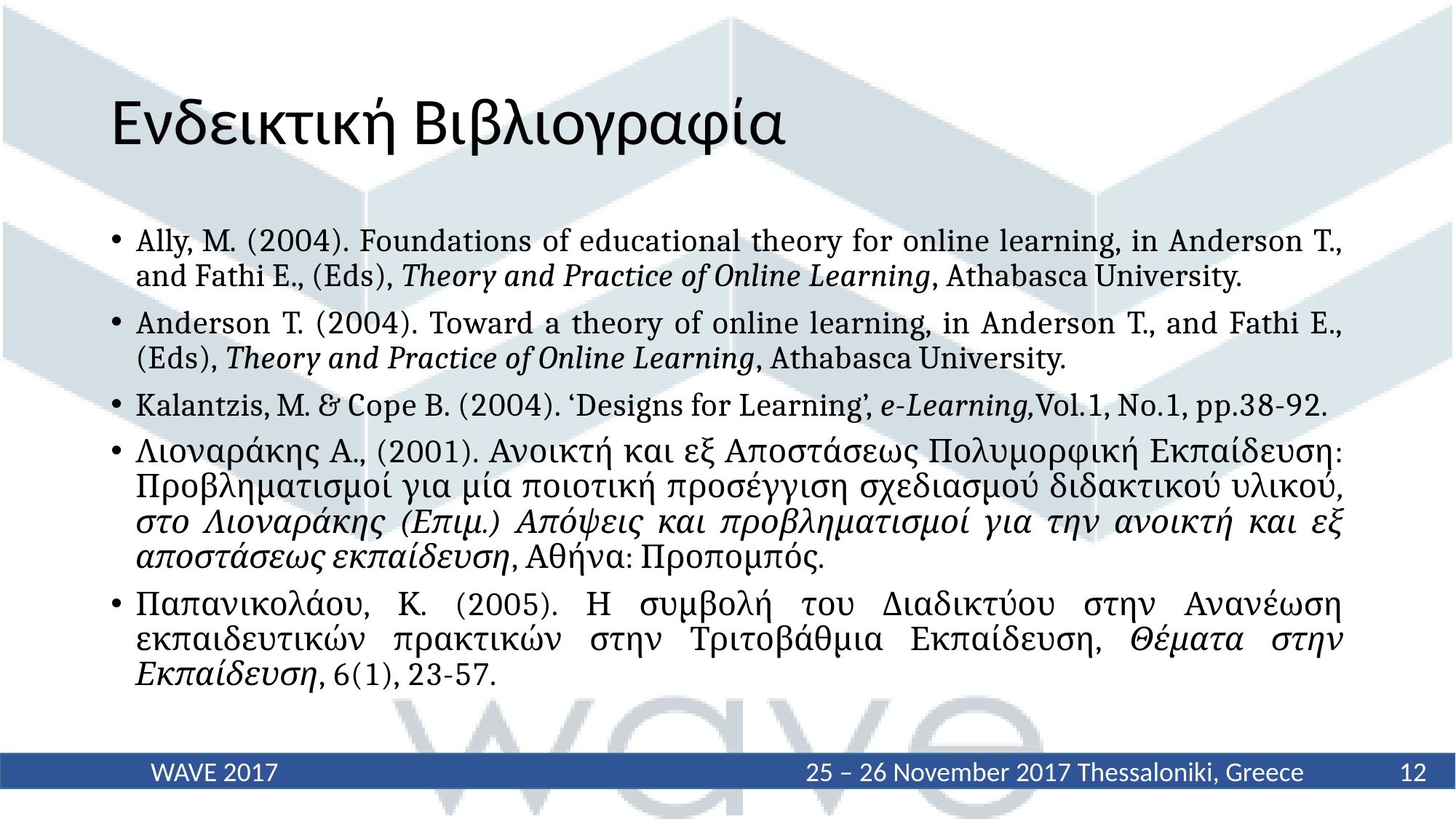

# Ενδεικτική Βιβλιογραφία
Ally, M. (2004). Foundations of educational theory for online learning, in Anderson T., and Fathi E., (Eds), Theory and Practice of Online Learning, Athabasca University.
Anderson T. (2004). Toward a theory of online learning, in Anderson T., and Fathi E., (Eds), Theory and Practice of Online Learning, Athabasca University.
Kalantzis, M. & Cope B. (2004). ‘Designs for Learning’, e-Learning,Vol.1, No.1, pp.38-92.
Λιοναράκης Α., (2001). Ανοικτή και εξ Αποστάσεως Πολυμορφική Εκπαίδευση: Προβληματισμοί για μία ποιοτική προσέγγιση σχεδιασμού διδακτικού υλικού, στο Λιοναράκης (Επιμ.) Απόψεις και προβληματισμοί για την ανοικτή και εξ αποστάσεως εκπαίδευση, Αθήνα: Προπομπός.
Παπανικολάου, Κ. (2005). Η συμβολή του Διαδικτύου στην Ανανέωση εκπαιδευτικών πρακτικών στην Τριτοβάθμια Εκπαίδευση, Θέματα στην Εκπαίδευση, 6(1), 23-57.

12